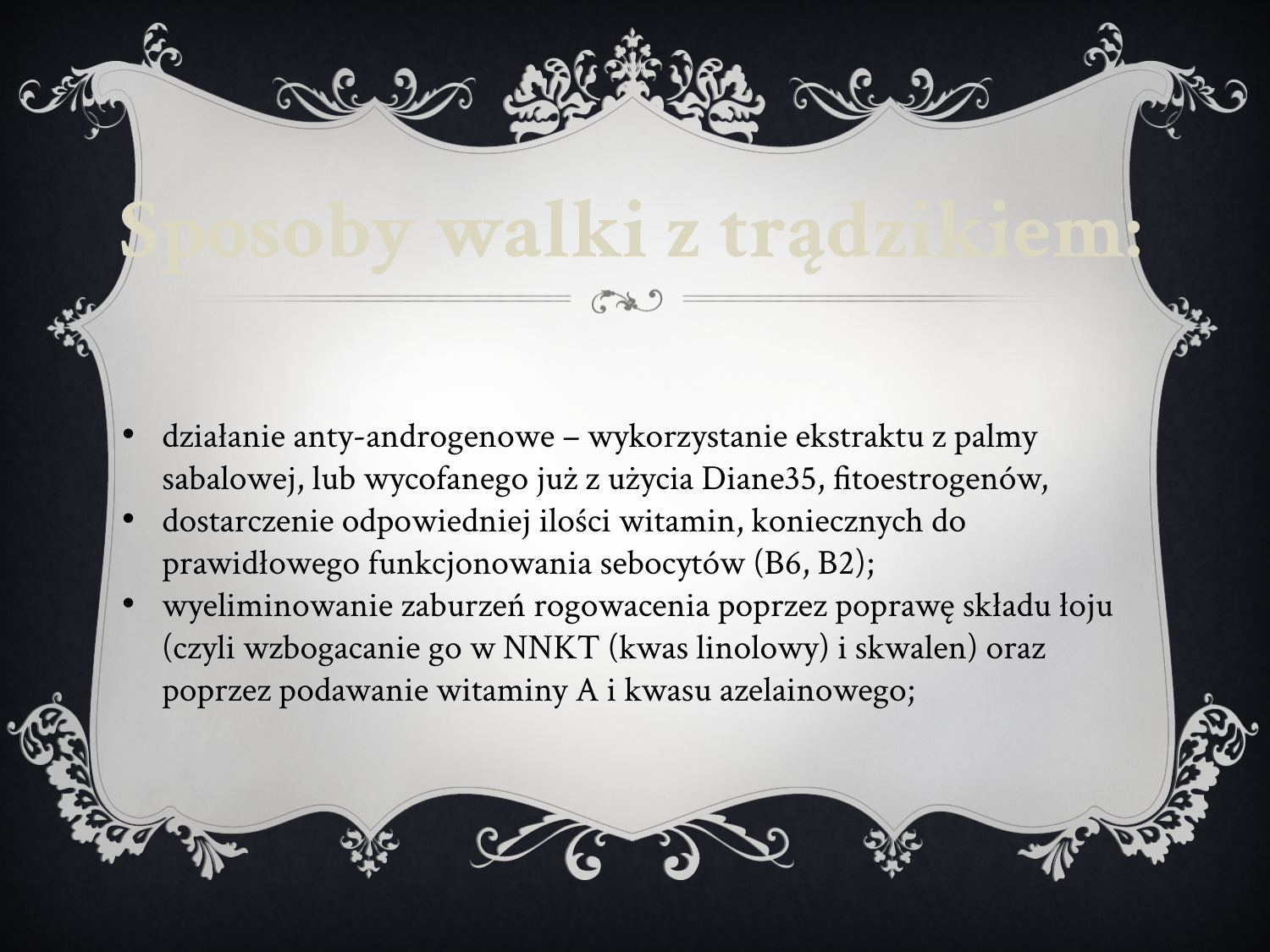

Sposoby walki z trądzikiem:
działanie anty-androgenowe – wykorzystanie ekstraktu z palmy sabalowej, lub wycofanego już z użycia Diane35, fitoestrogenów,
dostarczenie odpowiedniej ilości witamin, koniecznych do prawidłowego funkcjonowania sebocytów (B6, B2);
wyeliminowanie zaburzeń rogowacenia poprzez poprawę składu łoju (czyli wzbogacanie go w NNKT (kwas linolowy) i skwalen) oraz poprzez podawanie witaminy A i kwasu azelainowego;